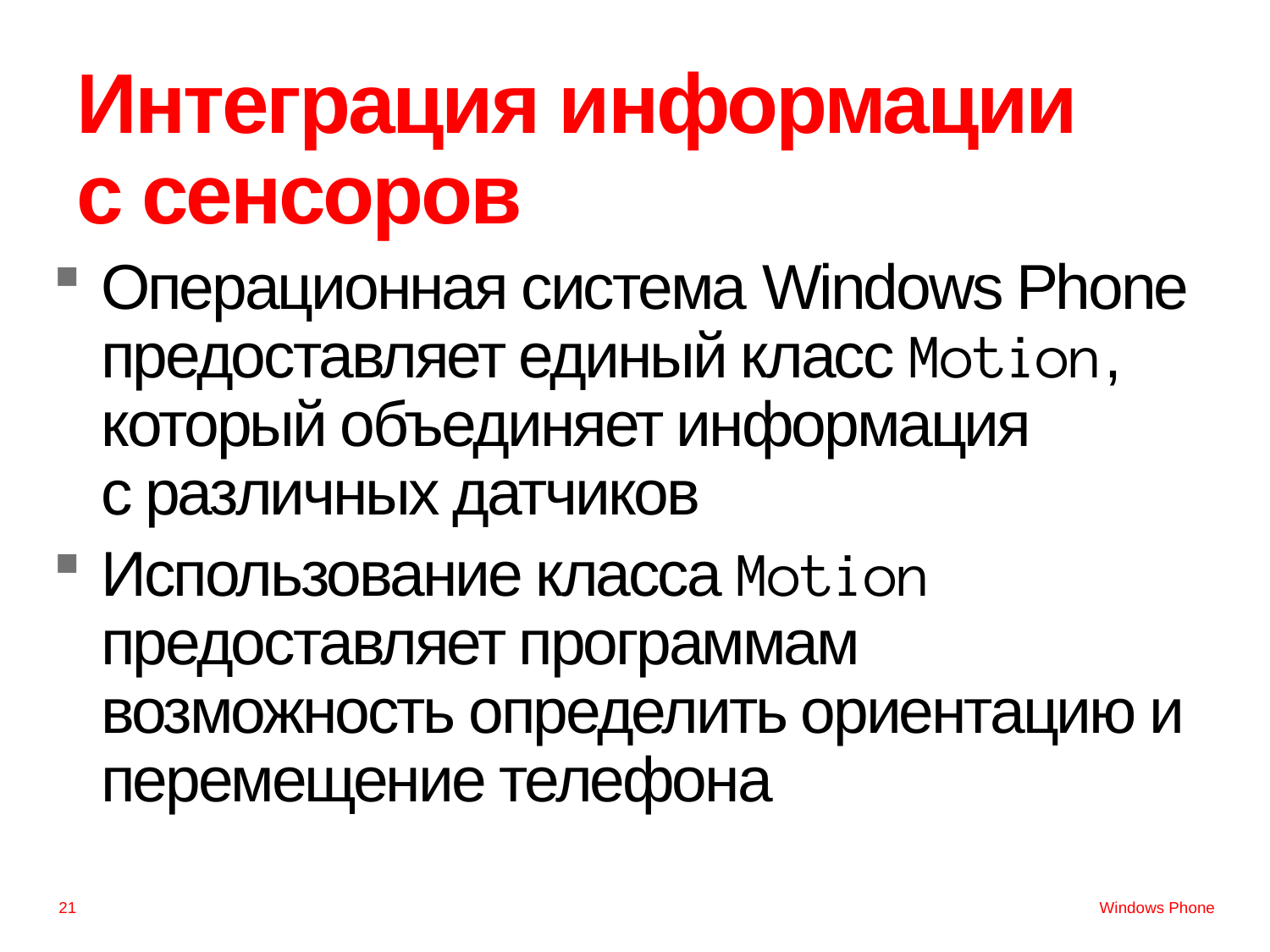

# Интеграция информации с сенсоров
Операционная система Windows Phone предоставляет единый класс Motion, который объединяет информация
с различных датчиков
Использование класса Motion предоставляет программам возможность определить ориентацию и перемещение телефона
21